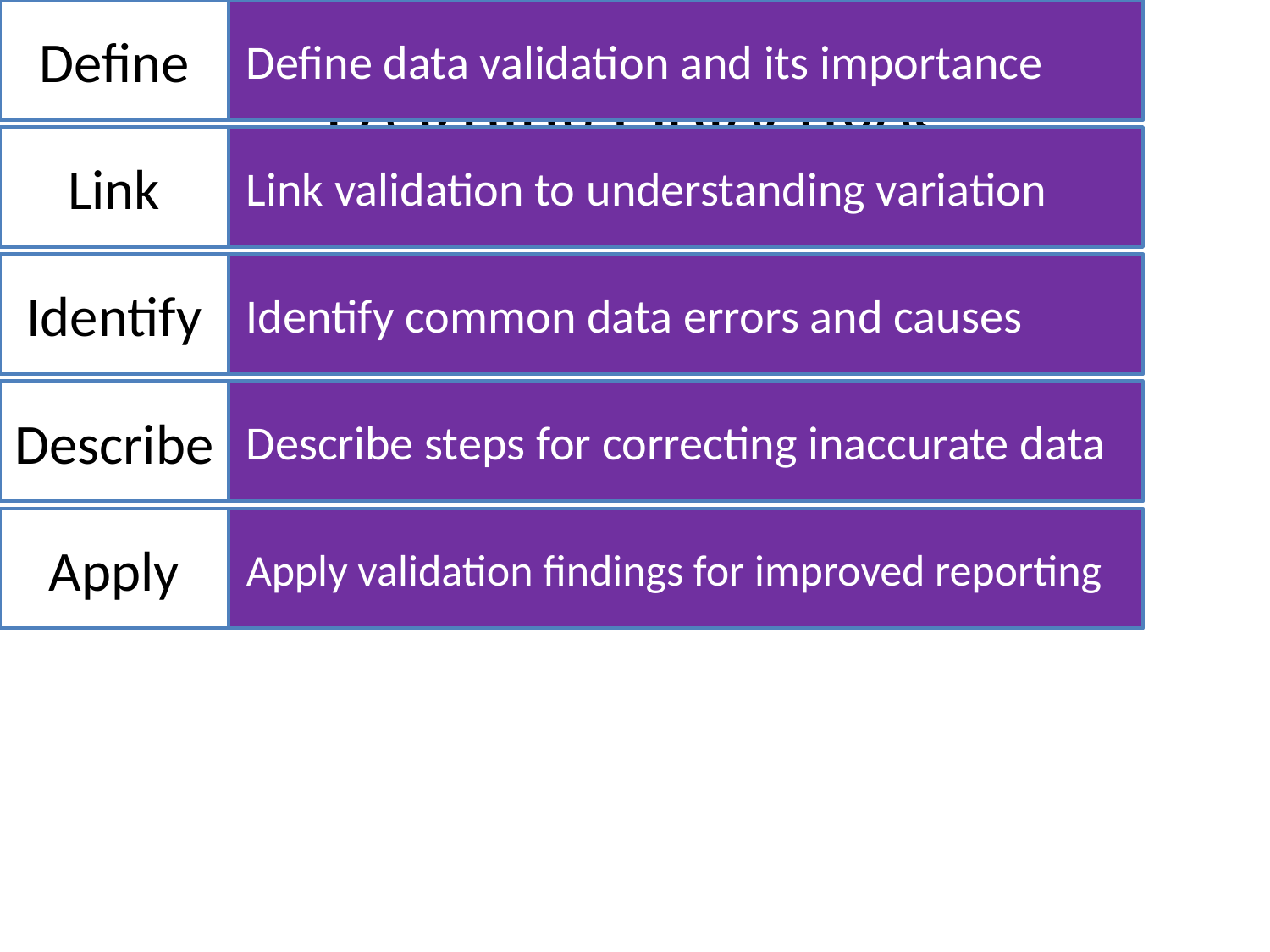

# Learning Objectives
Define data validation and its importance
Define
Link validation to understanding variation
Link
Identify common data errors and causes
Identify
Describe steps for correcting inaccurate data
Describe
Apply validation findings for improved reporting
Apply